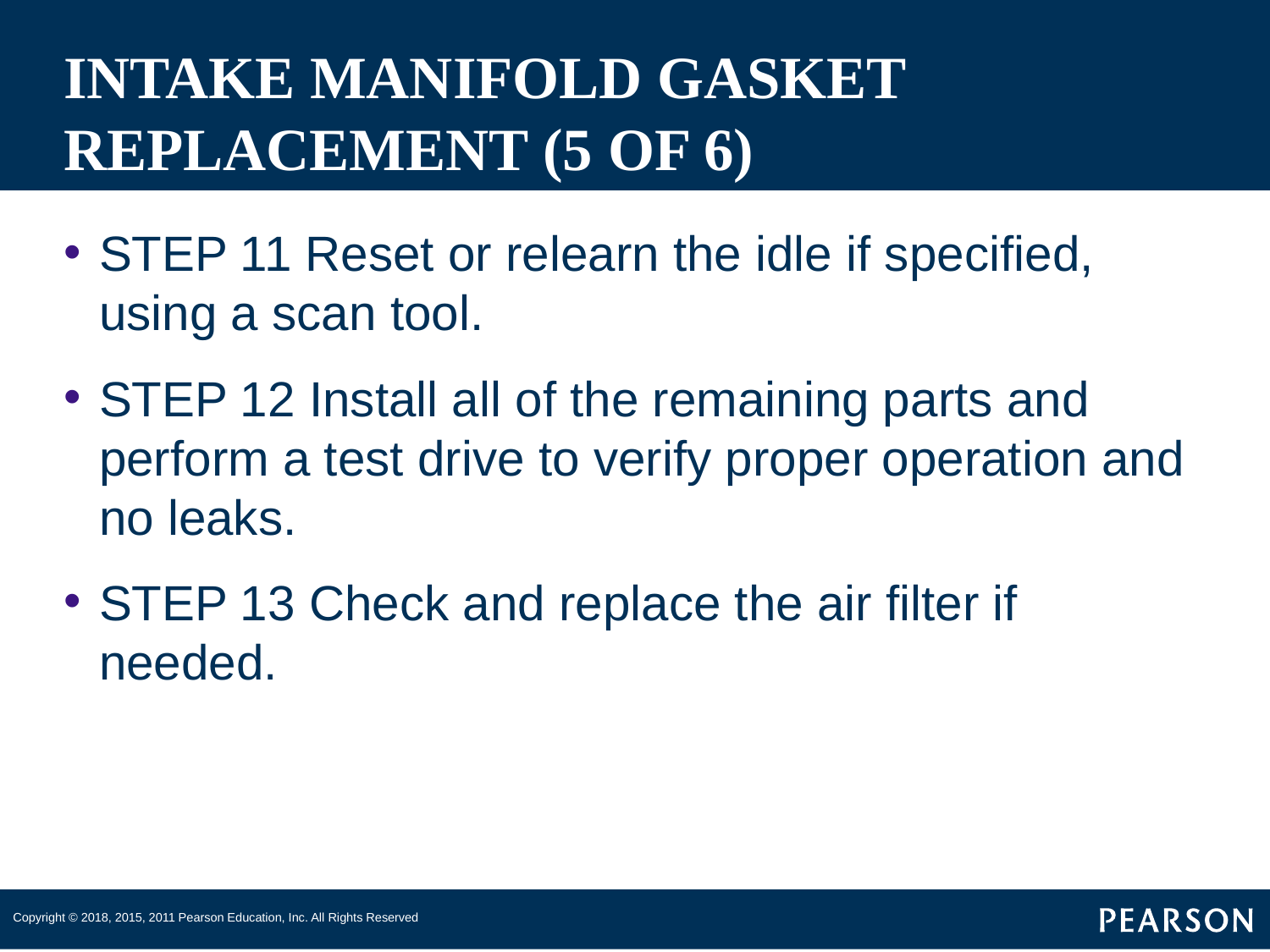

# INTAKE MANIFOLD GASKET REPLACEMENT (5 OF 6)
STEP 11 Reset or relearn the idle if specified, using a scan tool.
STEP 12 Install all of the remaining parts and perform a test drive to verify proper operation and no leaks.
STEP 13 Check and replace the air filter if needed.